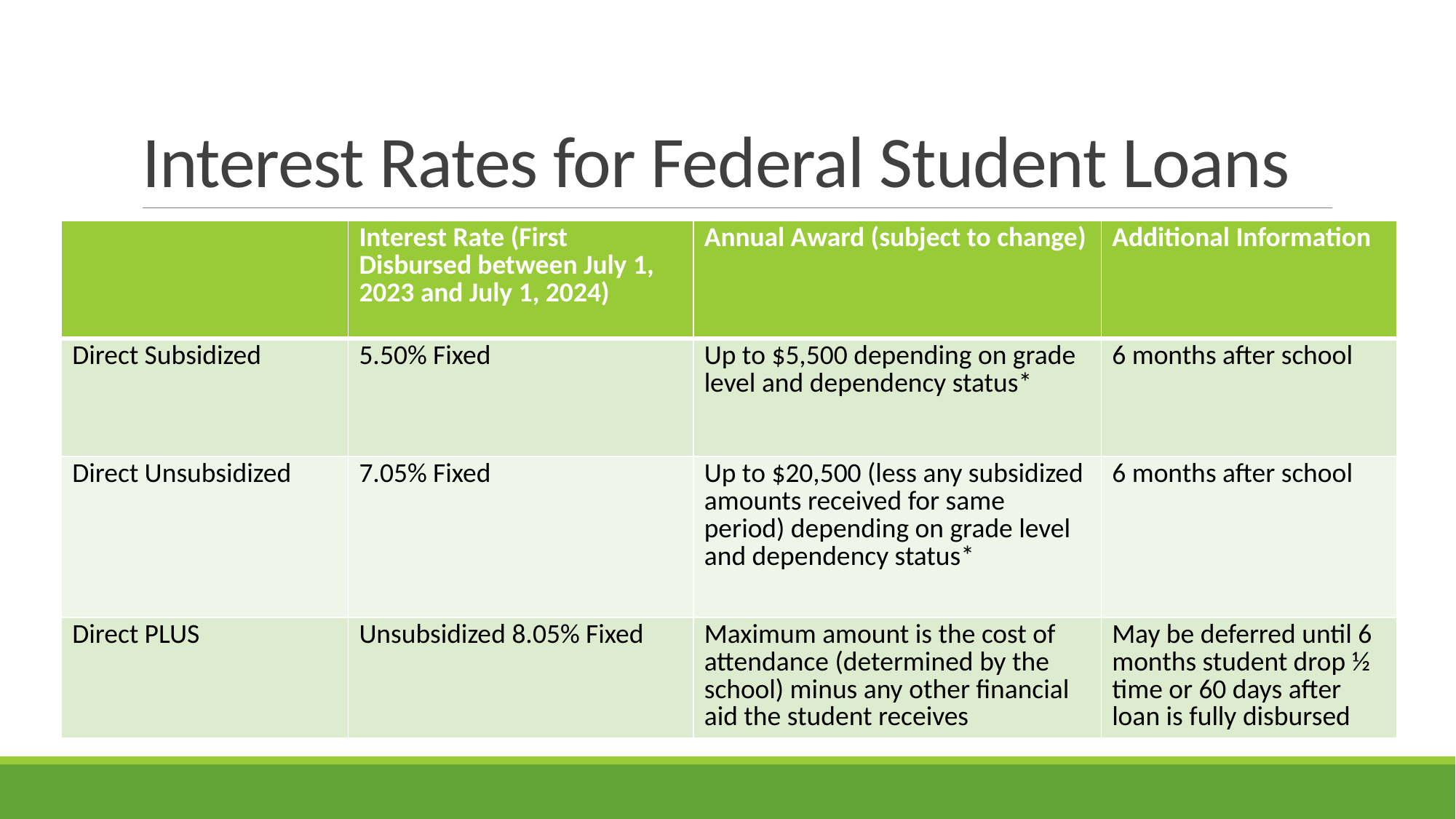

# Interest Rates for Federal Student Loans
|  | Interest Rate (First Disbursed between July 1, 2023 and July 1, 2024) | Annual Award (subject to change) | Additional Information |
| --- | --- | --- | --- |
| Direct Subsidized | 5.50% Fixed | Up to $5,500 depending on grade level and dependency status\* | 6 months after school |
| Direct Unsubsidized | 7.05% Fixed | Up to $20,500 (less any subsidized amounts received for same period) depending on grade level and dependency status\* | 6 months after school |
| Direct PLUS | Unsubsidized 8.05% Fixed | Maximum amount is the cost of attendance (determined by the school) minus any other financial aid the student receives | May be deferred until 6 months student drop ½ time or 60 days after loan is fully disbursed |